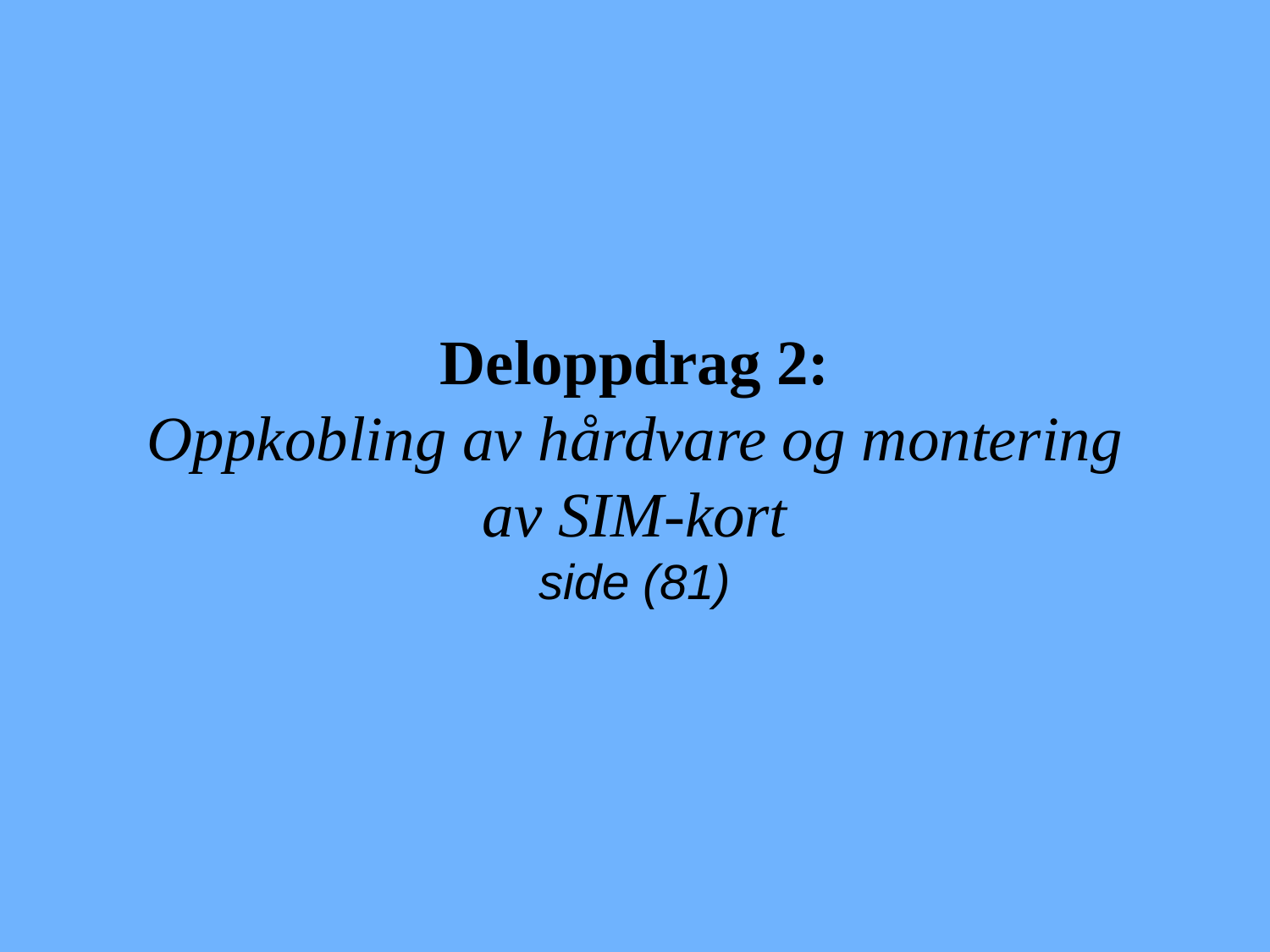

# Deloppdrag 2: Oppkobling av hårdvare og montering av SIM-kort side (81)